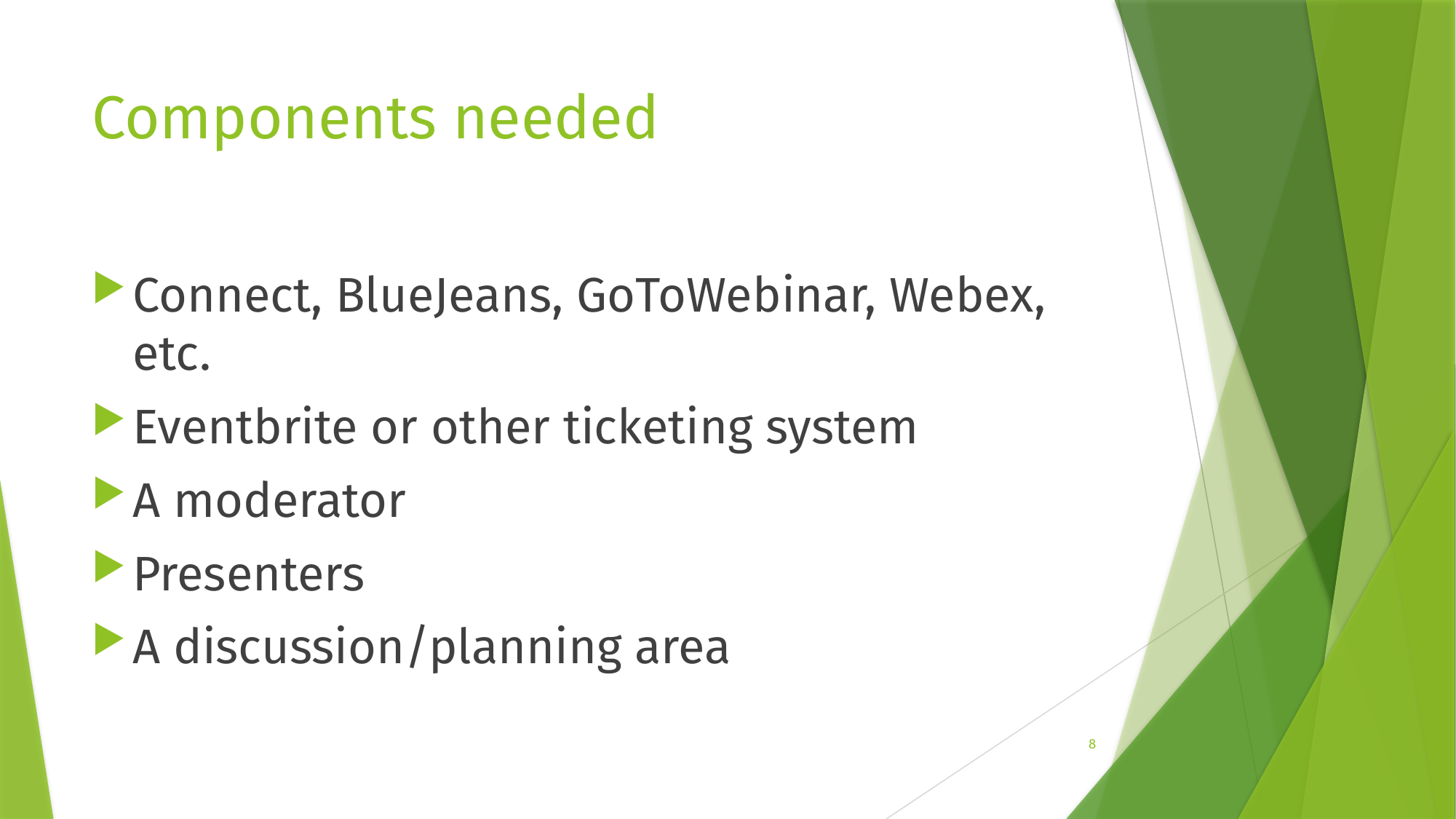

# Components needed
Connect, BlueJeans, GoToWebinar, Webex, etc.
Eventbrite or other ticketing system
A moderator
Presenters
A discussion/planning area

8